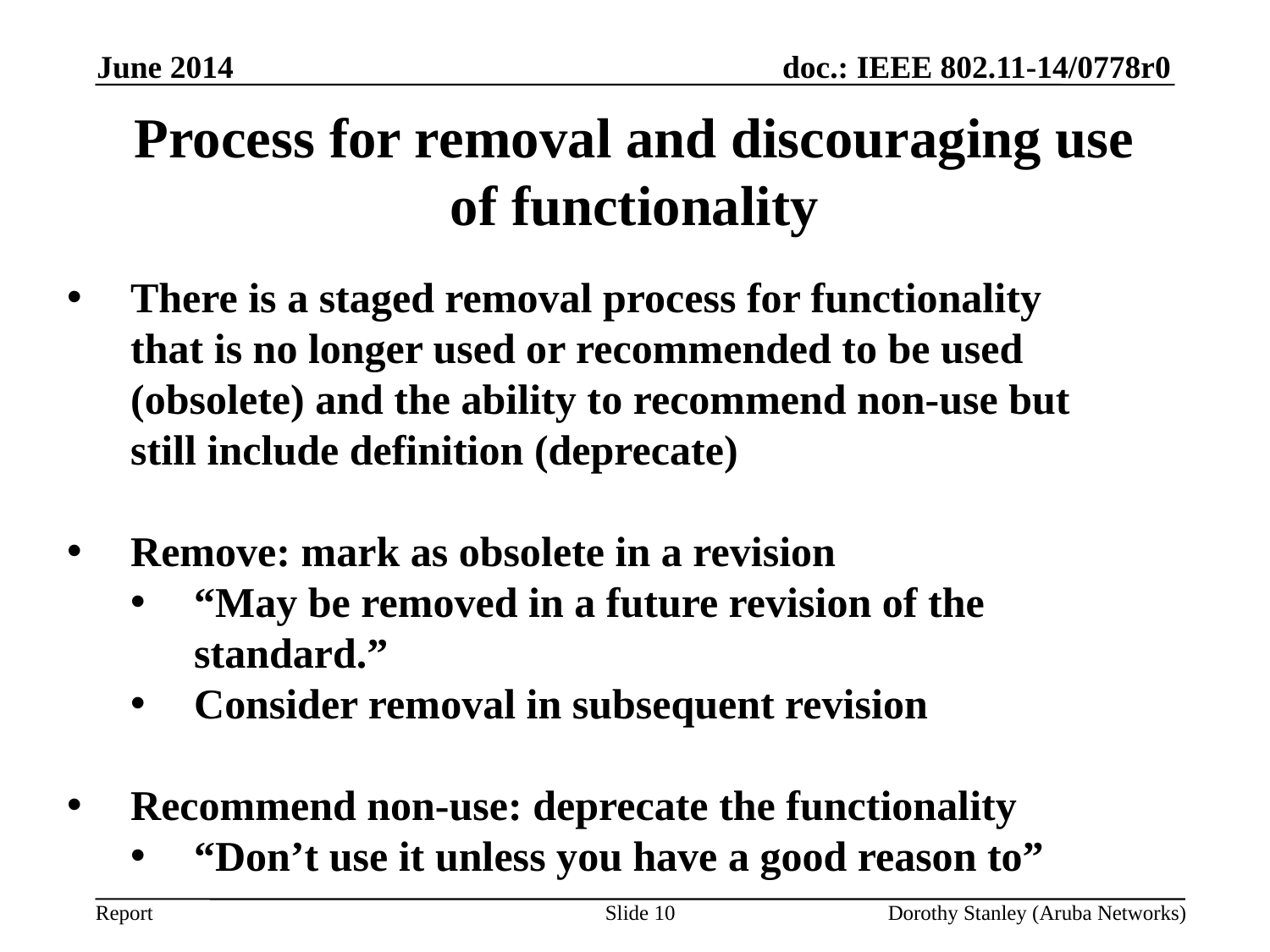

June 2014
# Process for removal and discouraging use of functionality
There is a staged removal process for functionality that is no longer used or recommended to be used (obsolete) and the ability to recommend non-use but still include definition (deprecate)

Remove: mark as obsolete in a revision
“May be removed in a future revision of the standard.”
Consider removal in subsequent revision

Recommend non-use: deprecate the functionality
“Don’t use it unless you have a good reason to”
Slide 10
Dorothy Stanley (Aruba Networks)